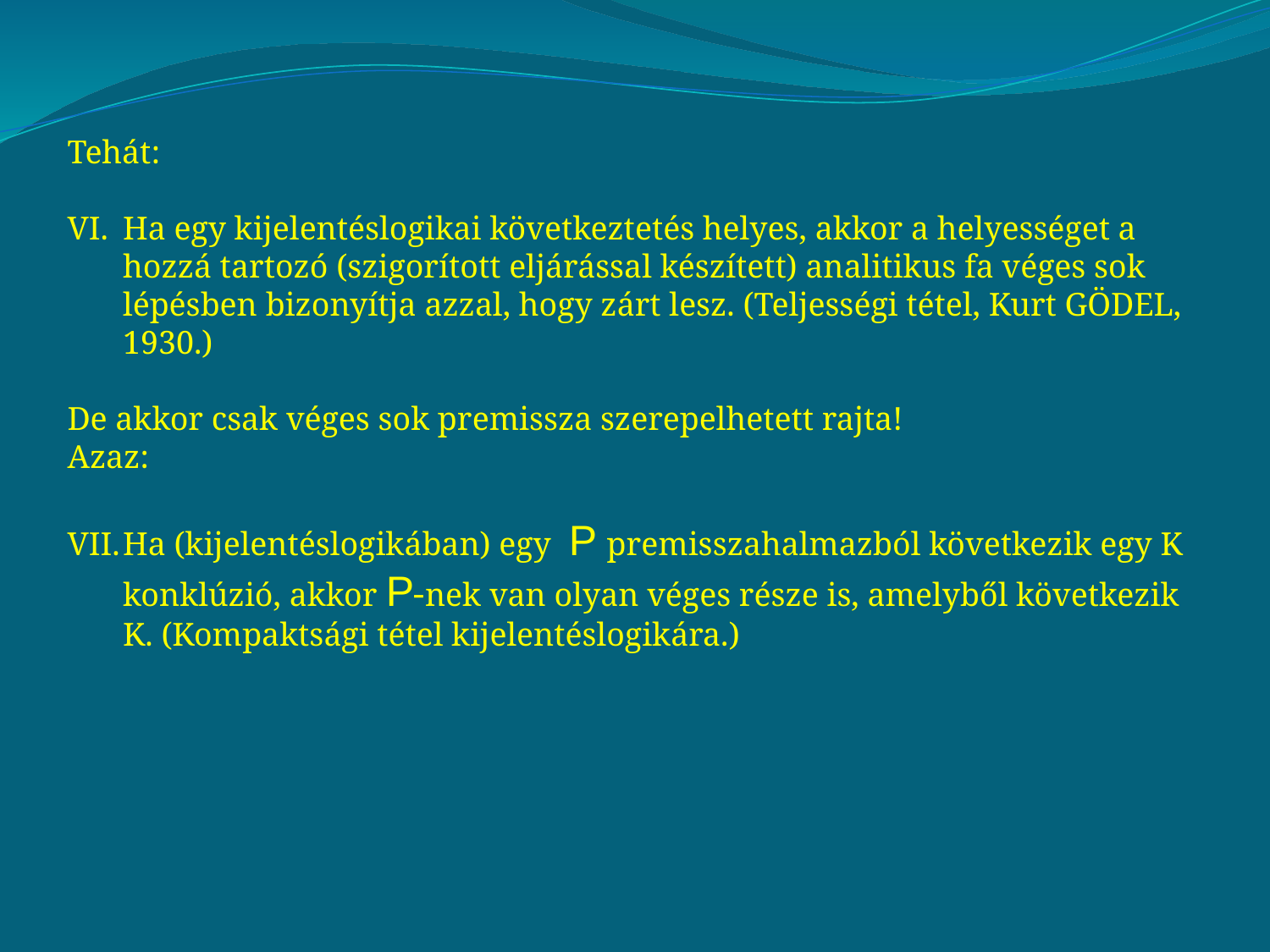

Tehát:

Ha egy kijelentéslogikai következtetés helyes, akkor a helyességet a hozzá tartozó (szigorított eljárással készített) analitikus fa véges sok lépésben bizonyítja azzal, hogy zárt lesz. (Teljességi tétel, Kurt GÖDEL, 1930.)

De akkor csak véges sok premissza szerepelhetett rajta!
Azaz:

Ha (kijelentéslogikában) egy  P premisszahalmazból következik egy K konklúzió, akkor P-nek van olyan véges része is, amelyből következik K. (Kompaktsági tétel kijelentéslogikára.)